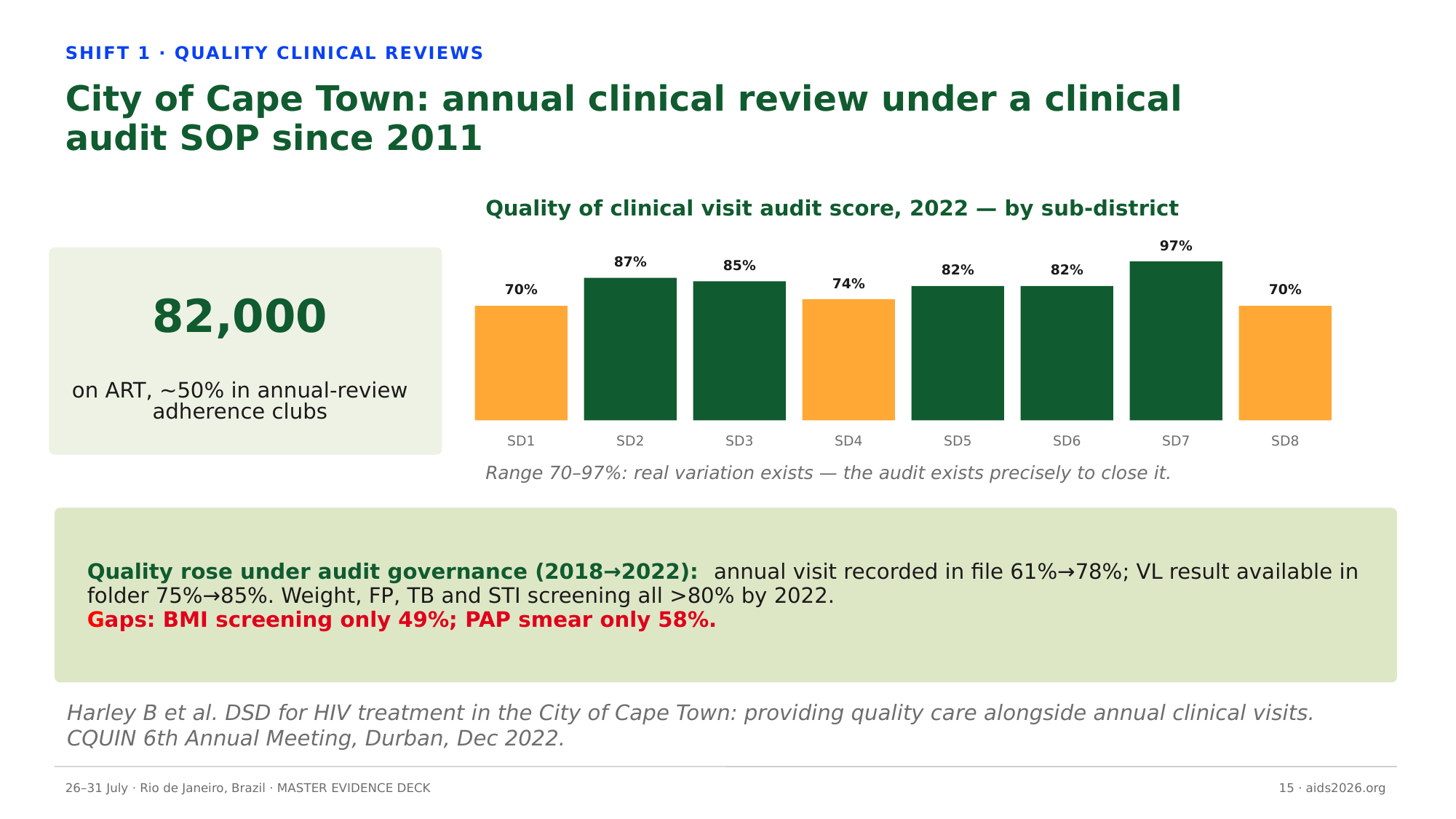

SHIFT 1 · QUALITY CLINICAL REVIEWS
City of Cape Town: annual clinical review under a clinical audit SOP since 2011
Quality of clinical visit audit score, 2022 — by sub-district
97%

87%
85%
82%
82%

82,000
74%
70%
70%

on ART, ~50% in annual-review adherence clubs
SD1
SD2
SD3
SD4
SD5
SD6
SD7
SD8
Range 70–97%: real variation exists — the audit exists precisely to close it.

Quality rose under audit governance (2018→2022):  annual visit recorded in file 61%→78%; VL result available in folder 75%→85%. Weight, FP, TB and STI screening all >80% by 2022.
Gaps: BMI screening only 49%; PAP smear only 58%.
Harley B et al. DSD for HIV treatment in the City of Cape Town: providing quality care alongside annual clinical visits. CQUIN 6th Annual Meeting, Durban, Dec 2022.

26–31 July · Rio de Janeiro, Brazil · MASTER EVIDENCE DECK
15 · aids2026.org